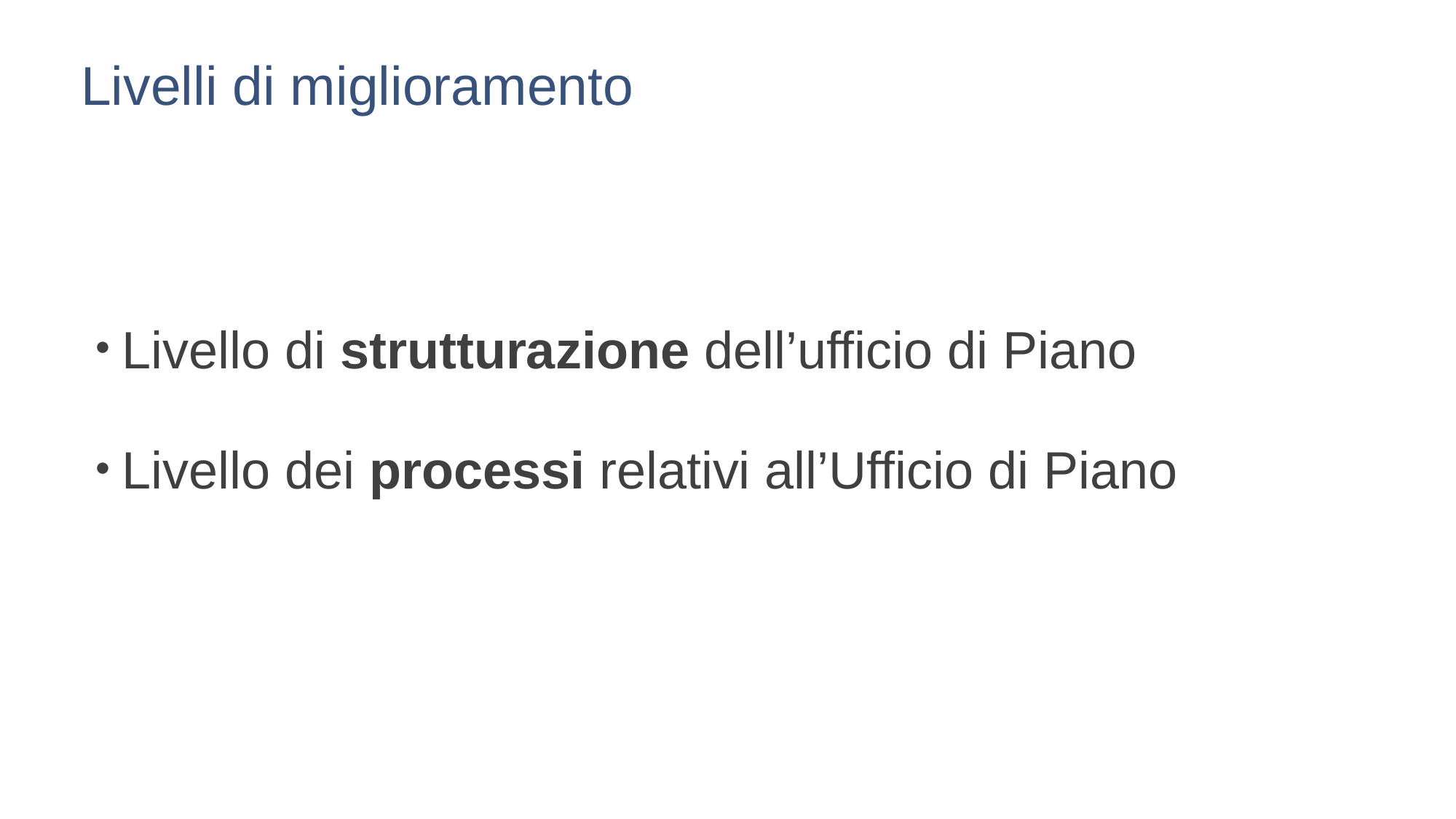

# Livelli di miglioramento
Livello di strutturazione dell’ufficio di Piano
Livello dei processi relativi all’Ufficio di Piano